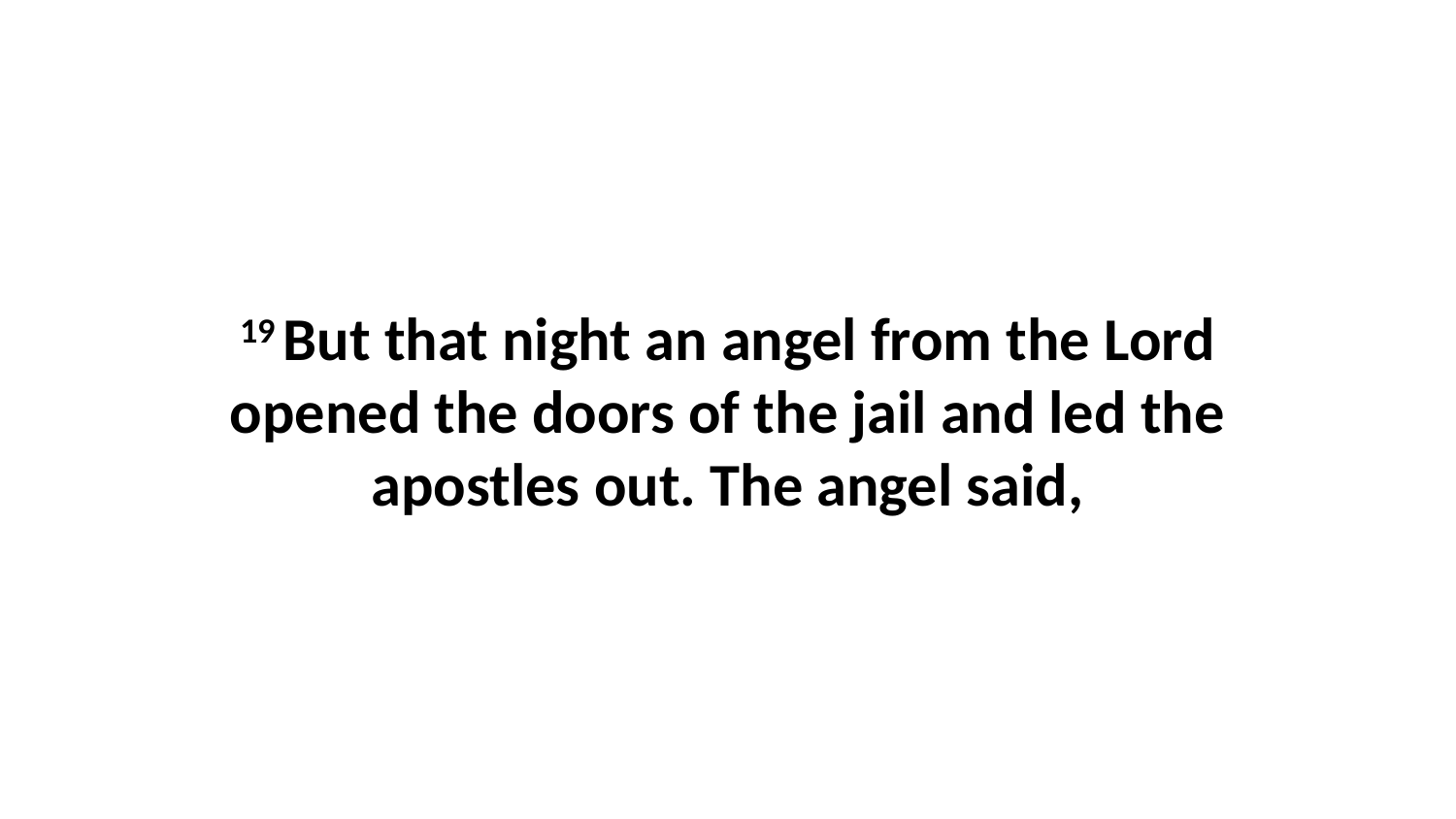

19 But that night an angel from the Lord opened the doors of the jail and led the apostles out. The angel said,